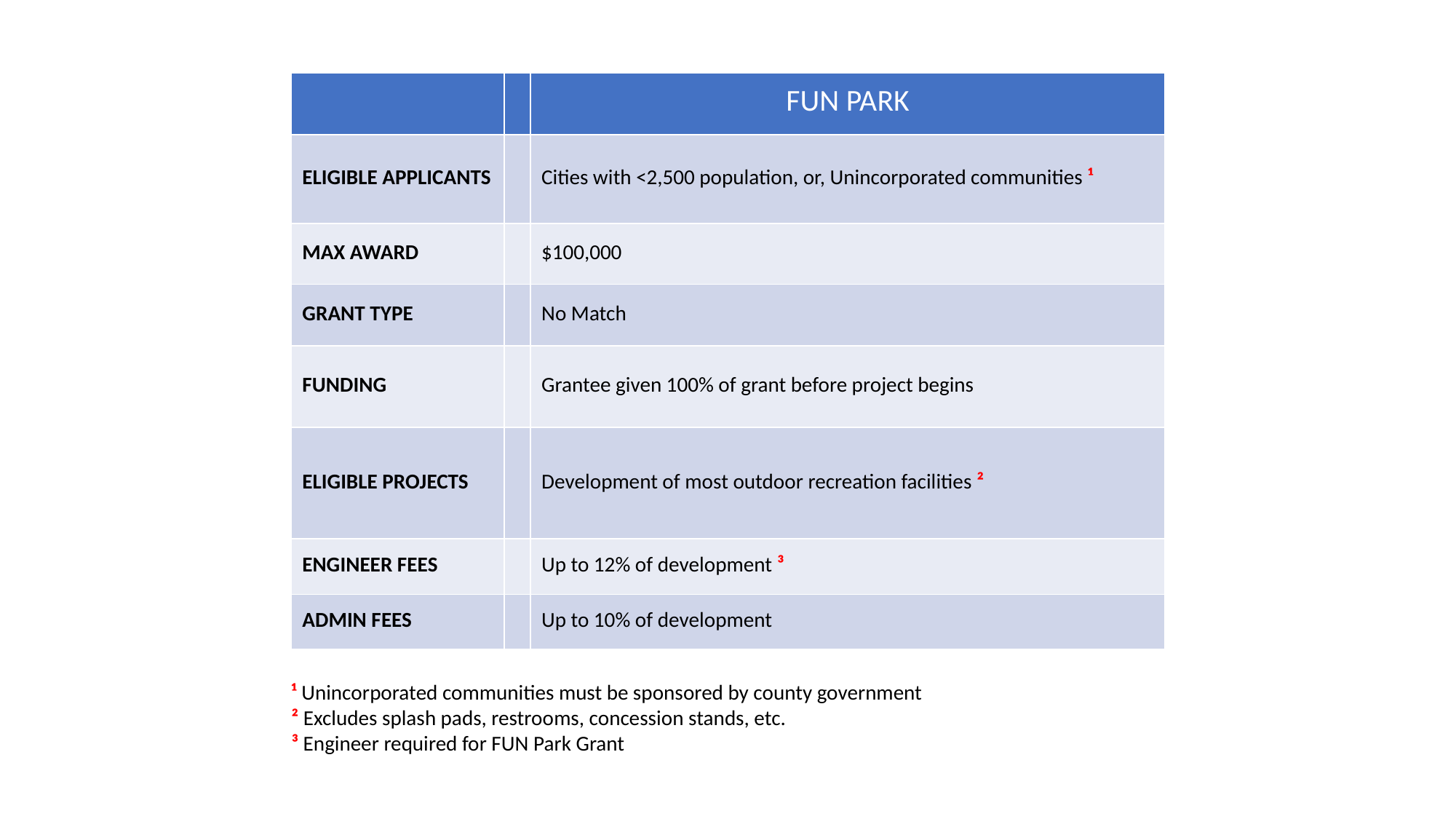

|  |  | FUN PARK |
| --- | --- | --- |
| ELIGIBLE APPLICANTS |  | Cities with <2,500 population, or, Unincorporated communities ¹ |
| MAX AWARD |  | $100,000 |
| GRANT TYPE |  | No Match |
| FUNDING |  | Grantee given 100% of grant before project begins |
| ELIGIBLE PROJECTS |  | Development of most outdoor recreation facilities ² |
| ENGINEER FEES |  | Up to 12% of development ³ |
| ADMIN FEES |  | Up to 10% of development |
¹ Unincorporated communities must be sponsored by county government
² Excludes splash pads, restrooms, concession stands, etc.
³ Engineer required for FUN Park Grant